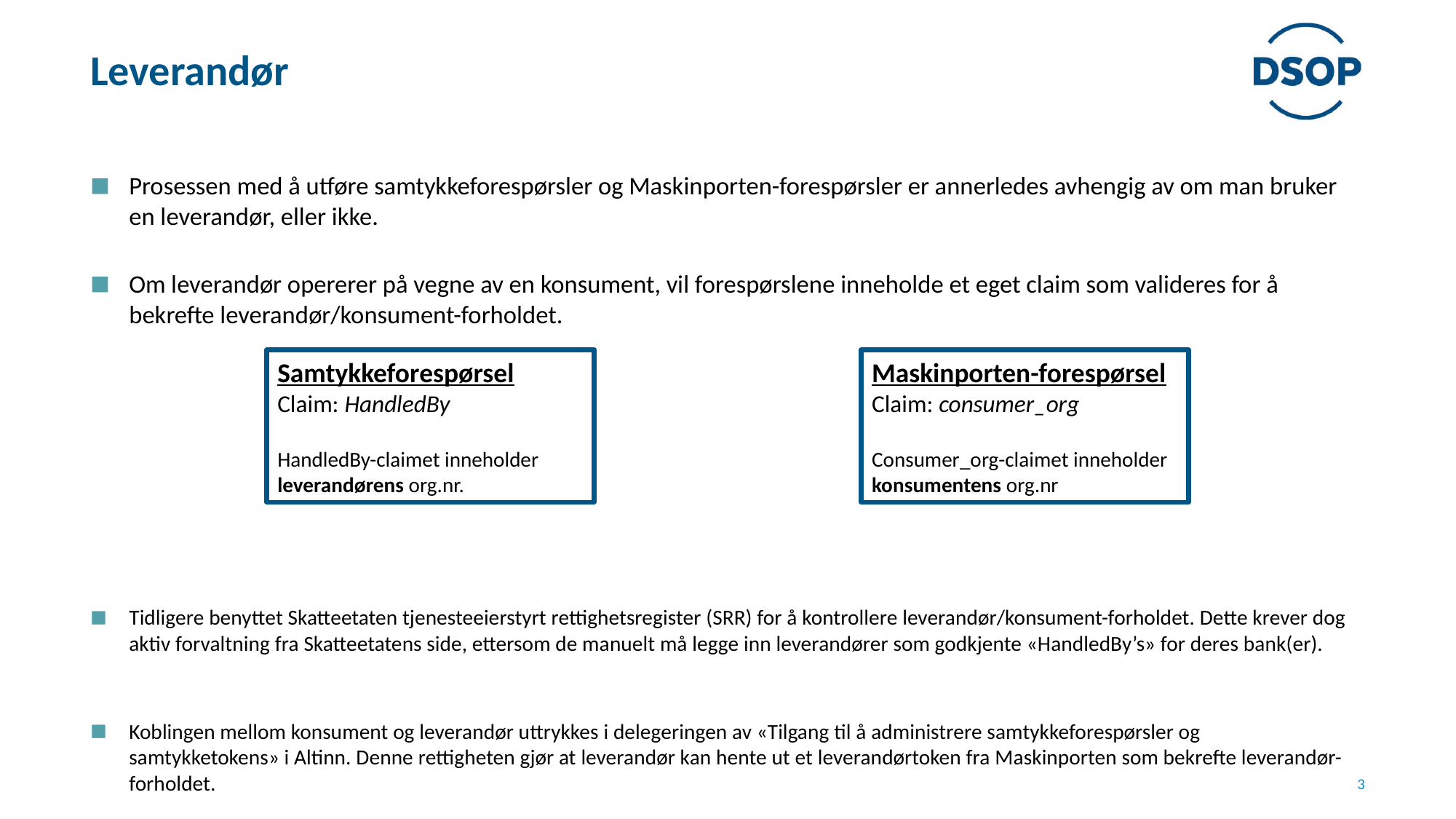

# Leverandør

Prosessen med å utføre samtykkeforespørsler og Maskinporten-forespørsler er annerledes avhengig av om man bruker en leverandør, eller ikke.

Om leverandør opererer på vegne av en konsument, vil forespørslene inneholde et eget claim som valideres for å bekrefte leverandør/konsument-forholdet.

Tidligere benyttet Skatteetaten tjenesteeierstyrt rettighetsregister (SRR) for å kontrollere leverandør/konsument-forholdet. Dette krever dog aktiv forvaltning fra Skatteetatens side, ettersom de manuelt må legge inn leverandører som godkjente «HandledBy’s» for deres bank(er).

Koblingen mellom konsument og leverandør uttrykkes i delegeringen av «Tilgang til å administrere samtykkeforespørsler og samtykketokens» i Altinn. Denne rettigheten gjør at leverandør kan hente ut et leverandørtoken fra Maskinporten som bekrefte leverandør-forholdet.
Samtykkeforespørsel
Claim: HandledBy

HandledBy-claimet inneholder leverandørens org.nr.
Maskinporten-forespørsel
Claim: consumer_org

Consumer_org-claimet inneholder konsumentens org.nr